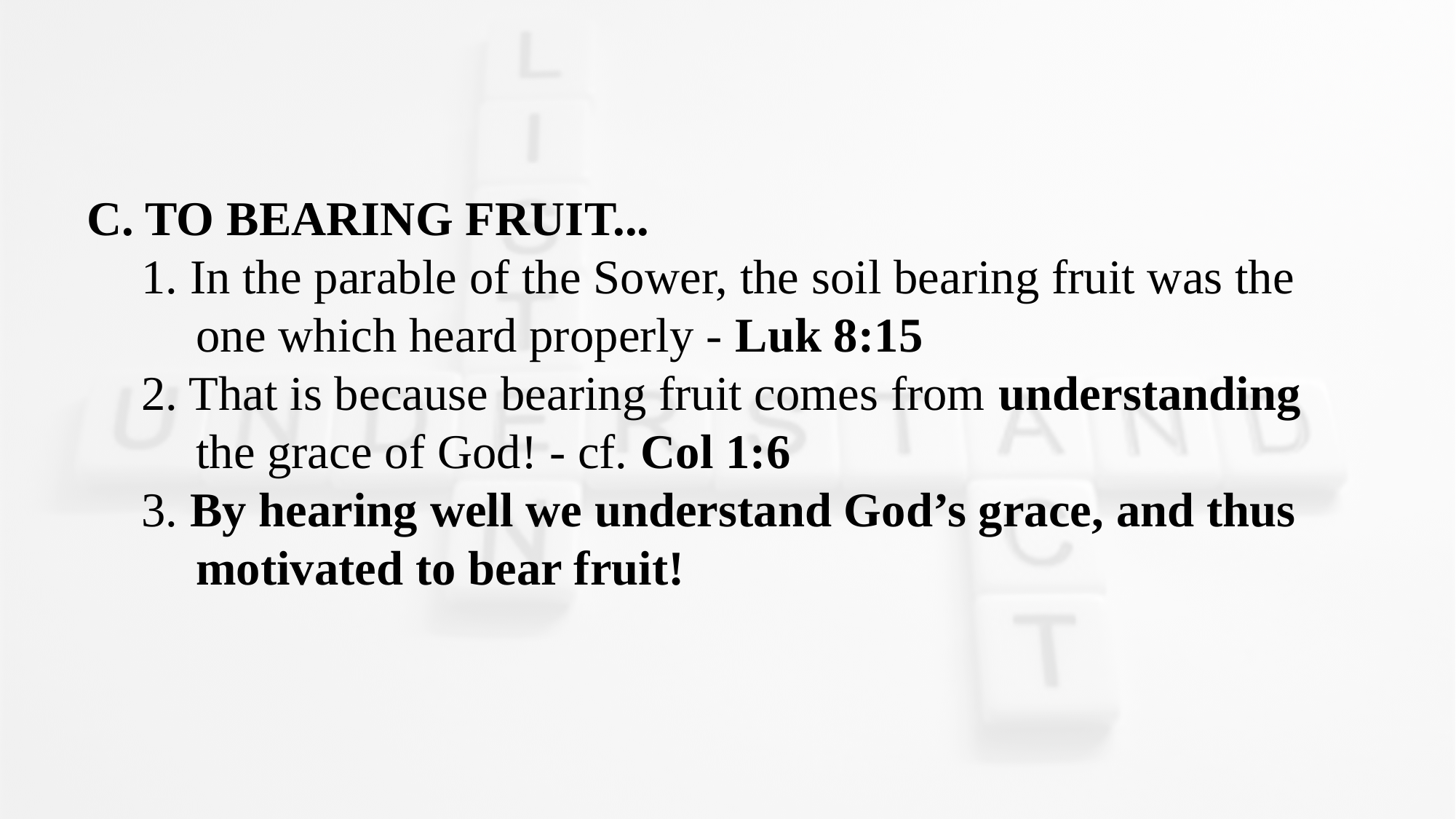

C. TO BEARING FRUIT...
1. In the parable of the Sower, the soil bearing fruit was the one which heard properly - Luk 8:15
2. That is because bearing fruit comes from understanding the grace of God! - cf. Col 1:6
3. By hearing well we understand God’s grace, and thus motivated to bear fruit!